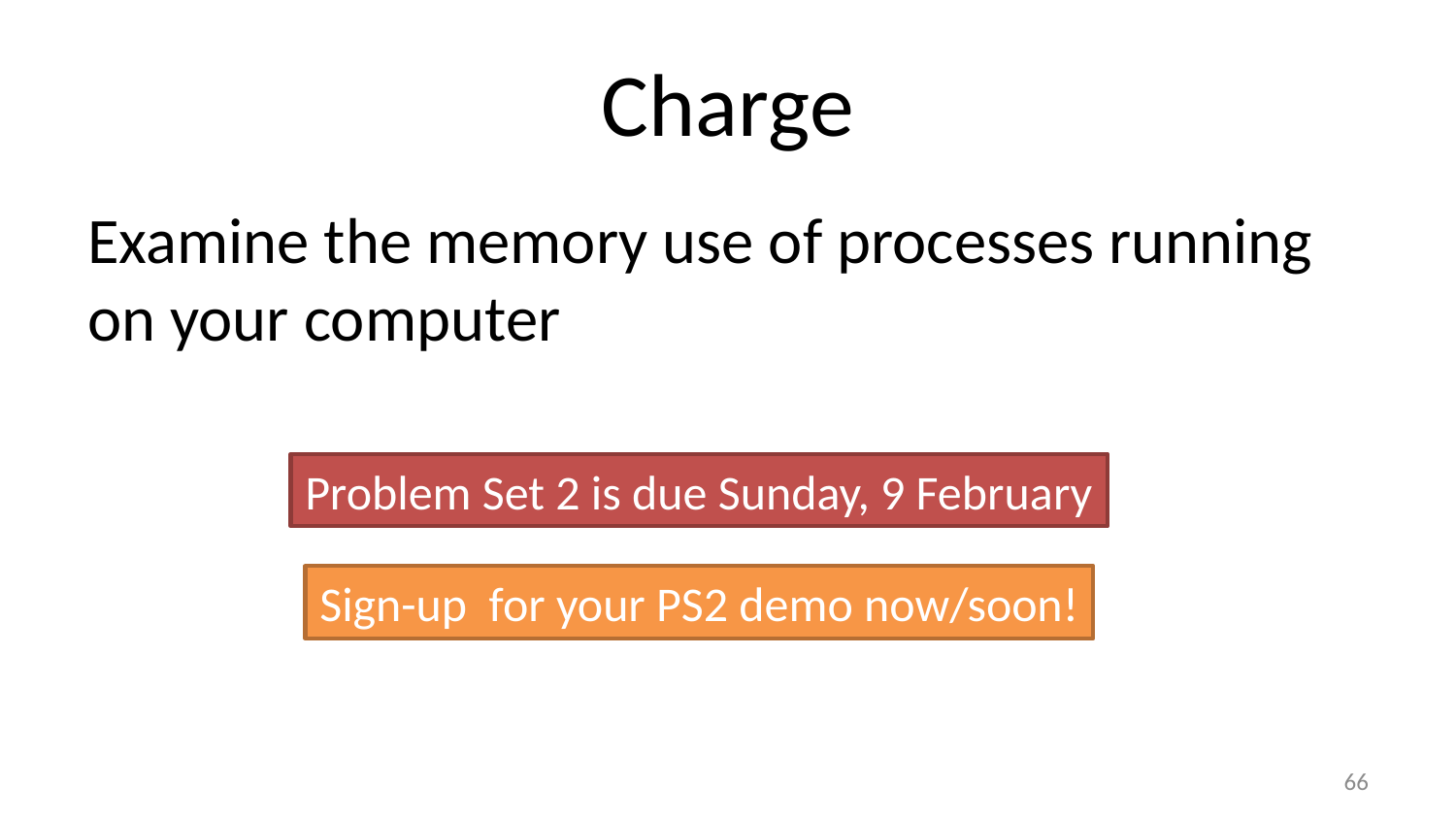

# Charge
Examine the memory use of processes running on your computer
Problem Set 2 is due Sunday, 9 February
Sign-up  for your PS2 demo now/soon!
66